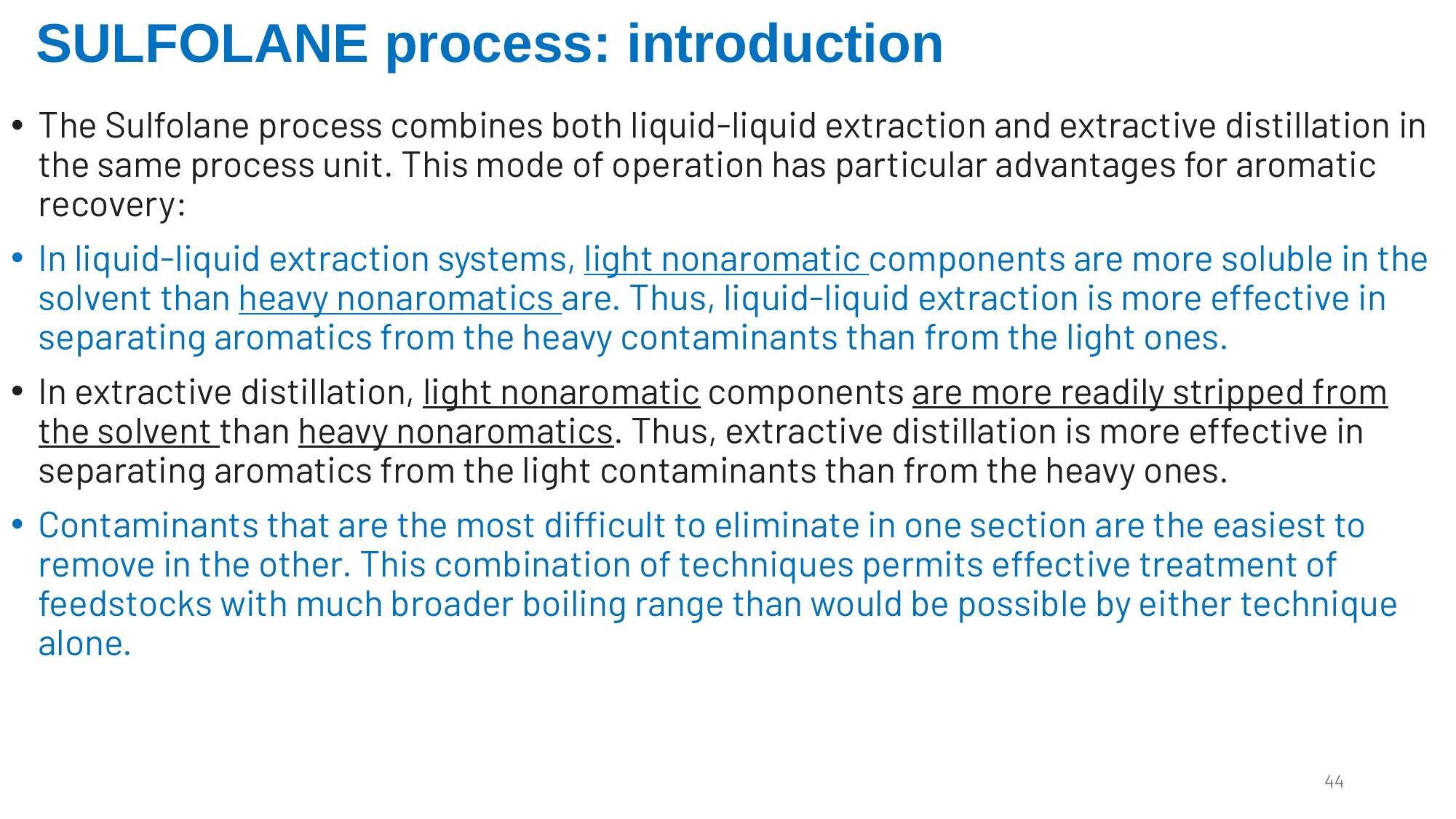

# SULFOLANE process: introduction
The Sulfolane process combines both liquid-liquid extraction and extractive distillation in the same process unit. This mode of operation has particular advantages for aromatic recovery:
In liquid-liquid extraction systems, light nonaromatic components are more soluble in the solvent than heavy nonaromatics are. Thus, liquid-liquid extraction is more effective in separating aromatics from the heavy contaminants than from the light ones.
In extractive distillation, light nonaromatic components are more readily stripped from the solvent than heavy nonaromatics. Thus, extractive distillation is more effective in separating aromatics from the light contaminants than from the heavy ones.
Contaminants that are the most difficult to eliminate in one section are the easiest to remove in the other. This combination of techniques permits effective treatment of feedstocks with much broader boiling range than would be possible by either technique alone.
44